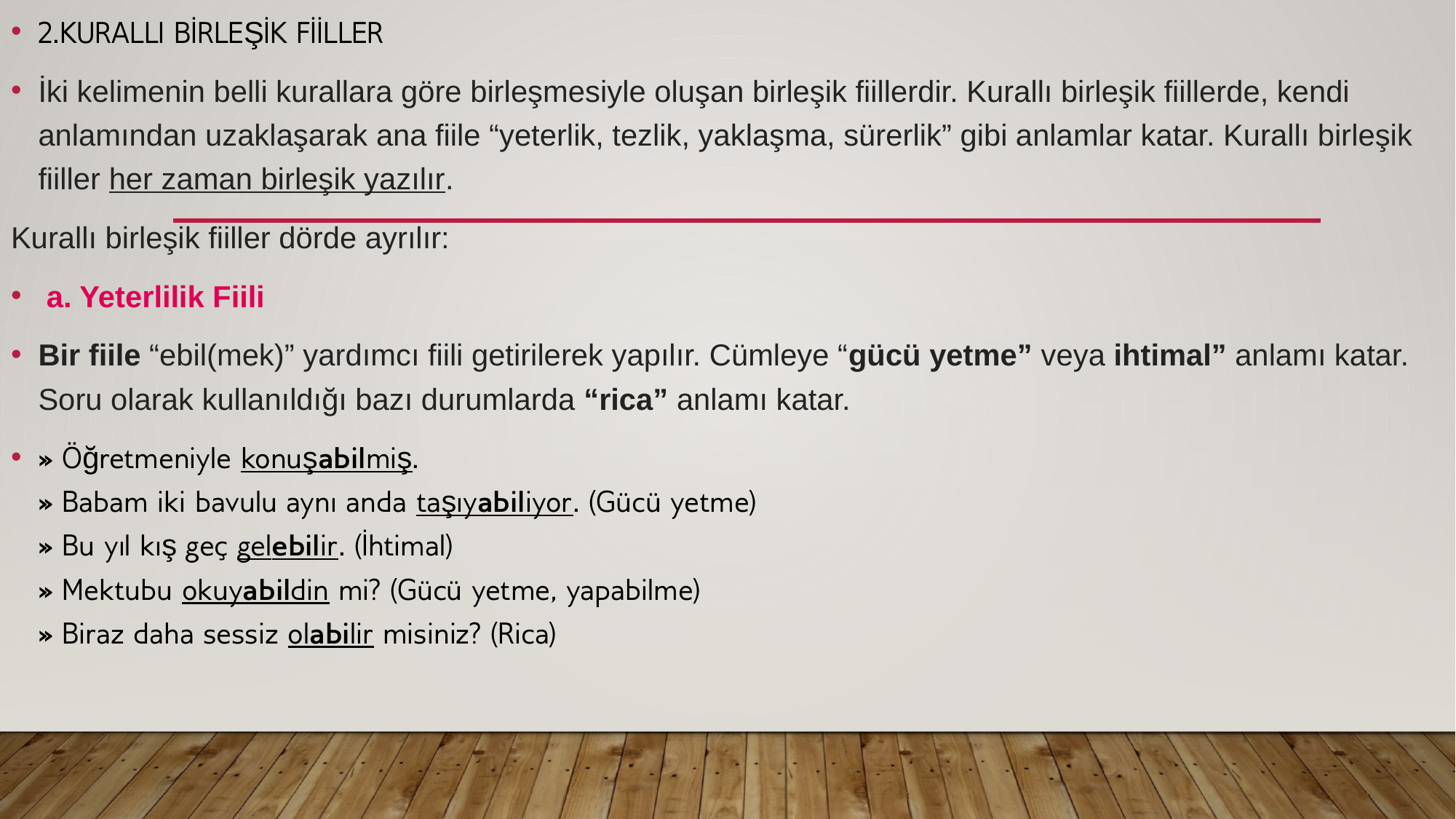

2.KURALLI BİRLEŞİK FİİLLER
İki kelimenin belli kurallara göre birleşmesiyle oluşan birleşik fiillerdir. Kurallı birleşik fiillerde, kendi anlamından uzaklaşarak ana fiile “yeterlik, tezlik, yaklaşma, sürerlik” gibi anlamlar katar. Kurallı birleşik fiiller her zaman birleşik yazılır.
Kurallı birleşik fiiller dörde ayrılır:
 a. Yeterlilik Fiili
Bir fiile “ebil(mek)” yardımcı fiili getirilerek yapılır. Cümleye “gücü yetme” veya ihtimal” anlamı katar. Soru olarak kullanıldığı bazı durumlarda “rica” anlamı katar.
» Öğretmeniyle konuşabilmiş.
» Babam iki bavulu aynı anda taşıyabiliyor. (Gücü yetme)
» Bu yıl kış geç gelebilir. (İhtimal)
» Mektubu okuyabildin mi? (Gücü yetme, yapabilme)
» Biraz daha sessiz olabilir misiniz? (Rica)